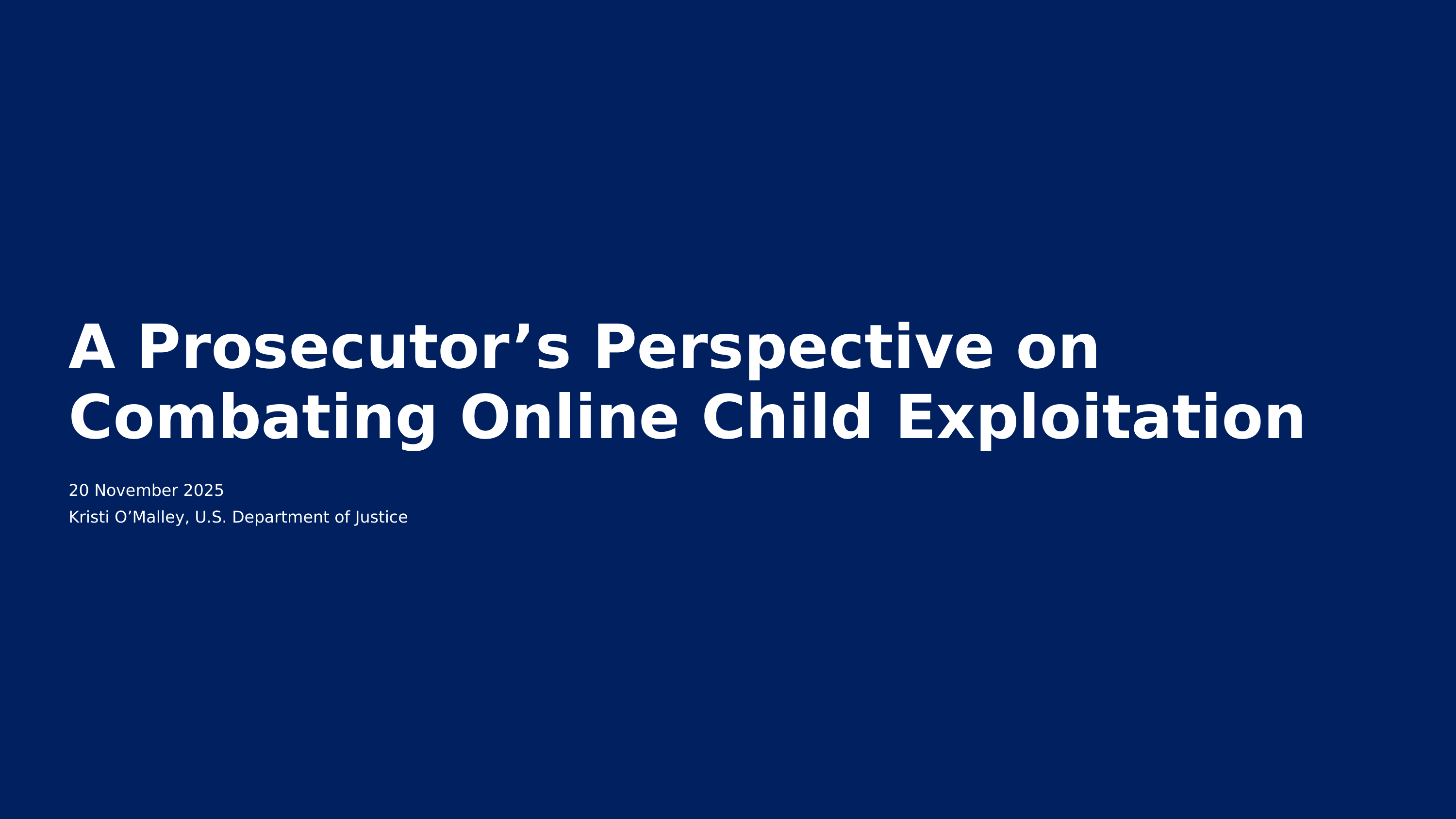

# A Prosecutor’s Perspective on Combating Online Child Exploitation
20 November 2025
Kristi O’Malley, U.S. Department of Justice